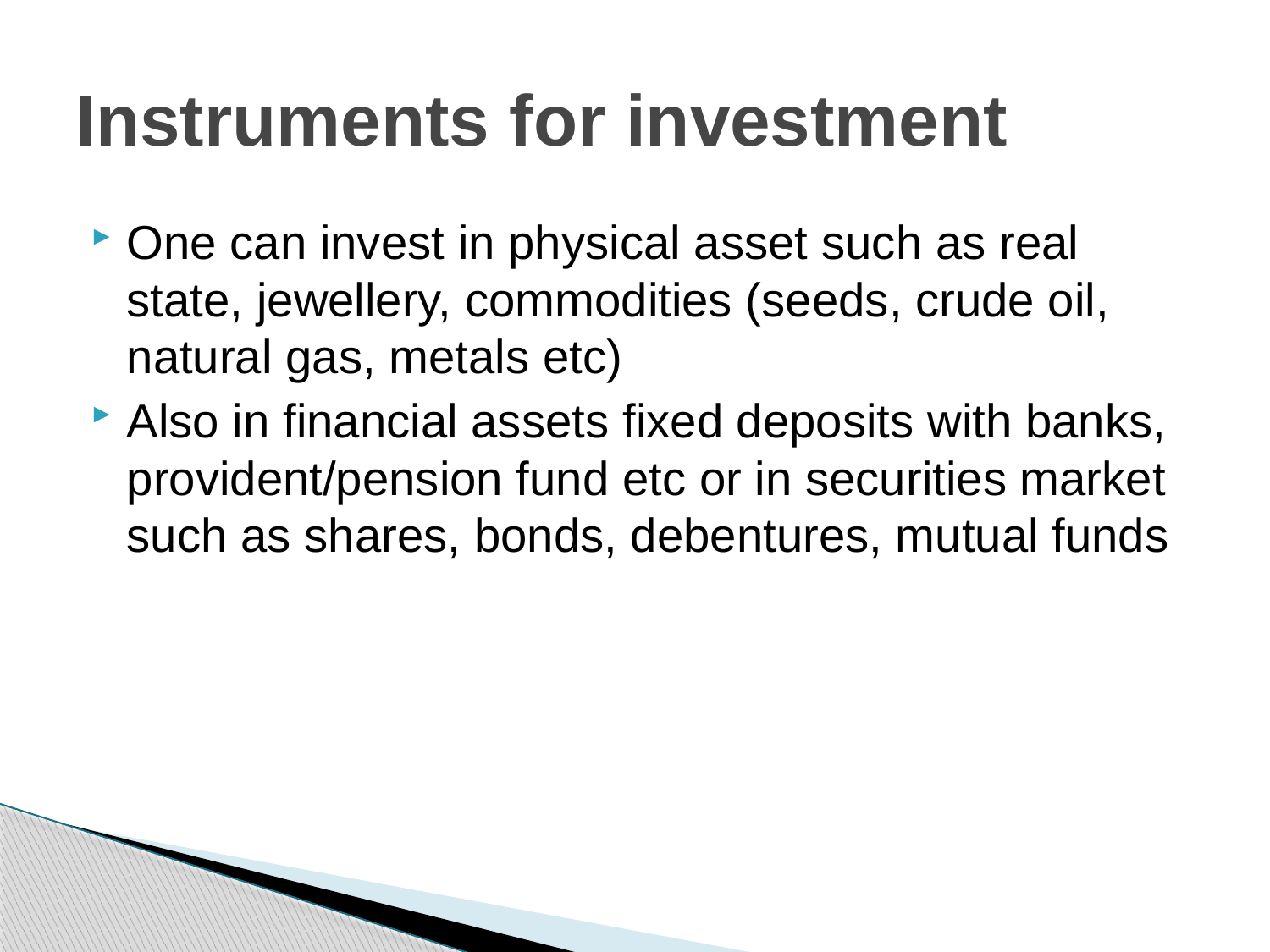

# Instruments for investment
One can invest in physical asset such as real state, jewellery, commodities (seeds, crude oil, natural gas, metals etc)
Also in financial assets fixed deposits with banks, provident/pension fund etc or in securities market such as shares, bonds, debentures, mutual funds